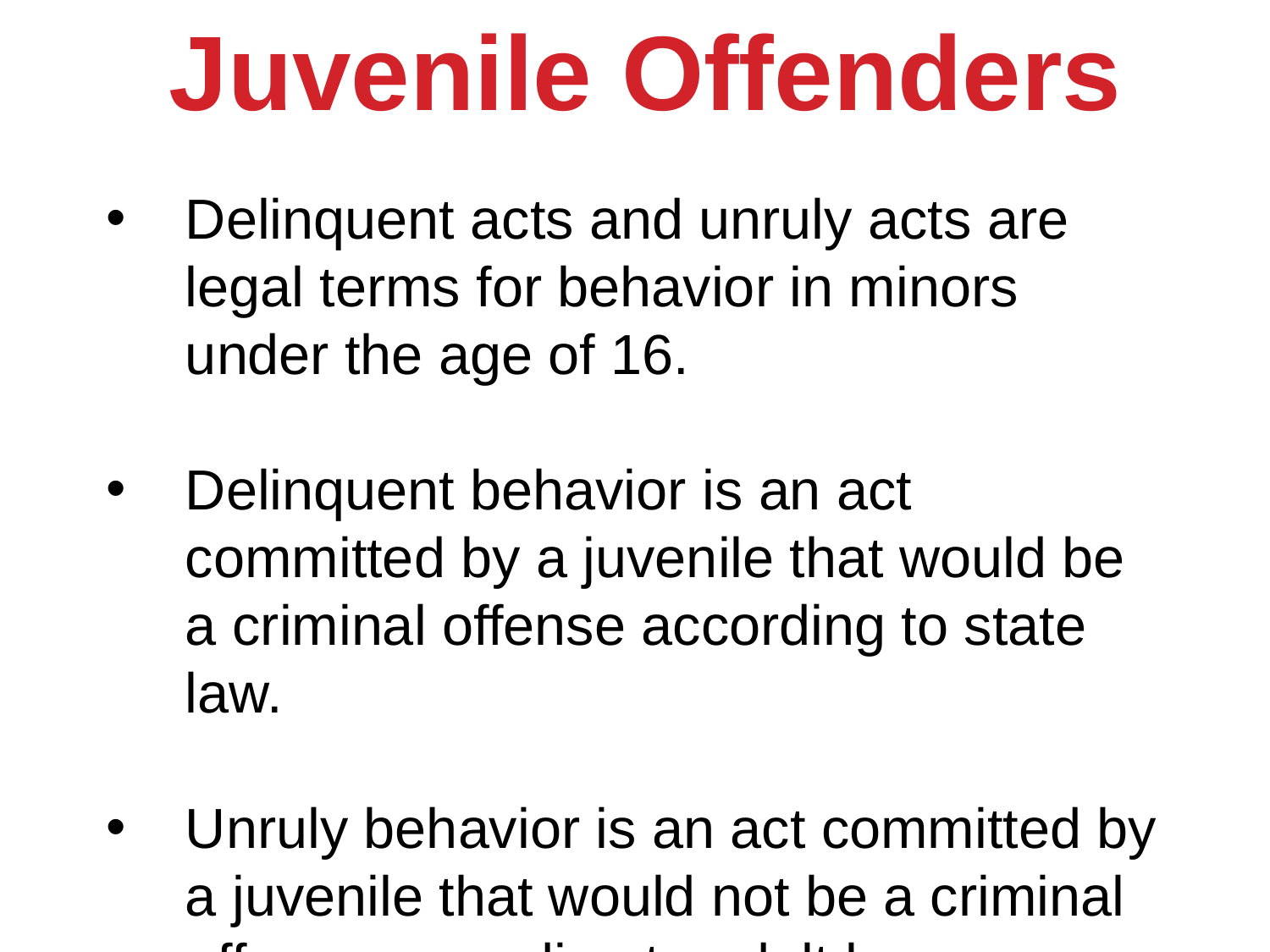

Juvenile Offenders
Delinquent acts and unruly acts are legal terms for behavior in minors under the age of 16.

Delinquent behavior is an act committed by a juvenile that would be a criminal offense according to state law.

Unruly behavior is an act committed by a juvenile that would not be a criminal offense according to adult law.